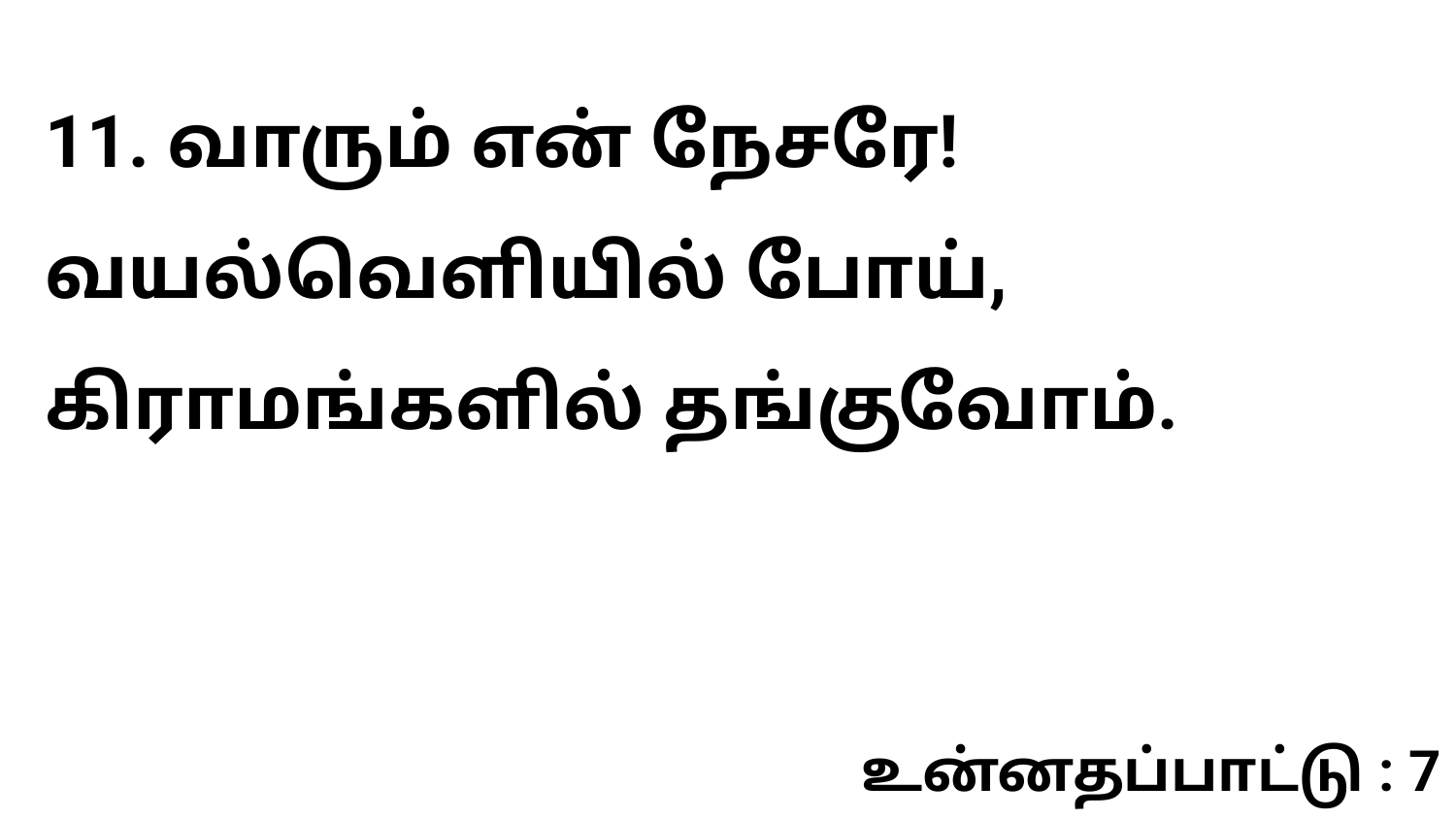

11. வாரும் என் நேசரே! வயல்வெளியில் போய், கிராமங்களில் தங்குவோம்.
உன்னதப்பாட்டு : 7